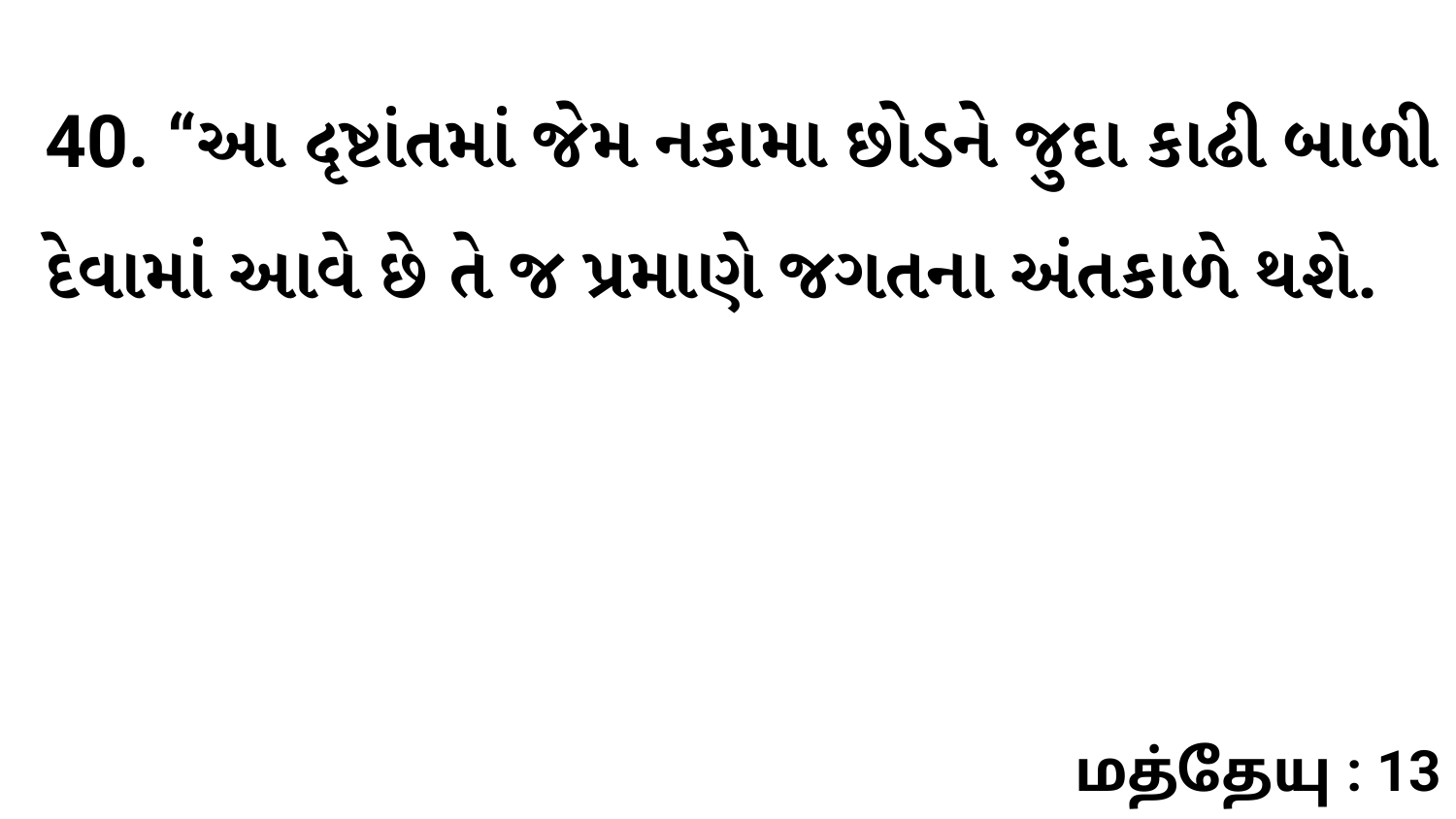

40. “આ દૃષ્ટાંતમાં જેમ નકામા છોડને જુદા કાઢી બાળી દેવામાં આવે છે તે જ પ્રમાણે જગતના અંતકાળે થશે.
மத்தேயு : 13